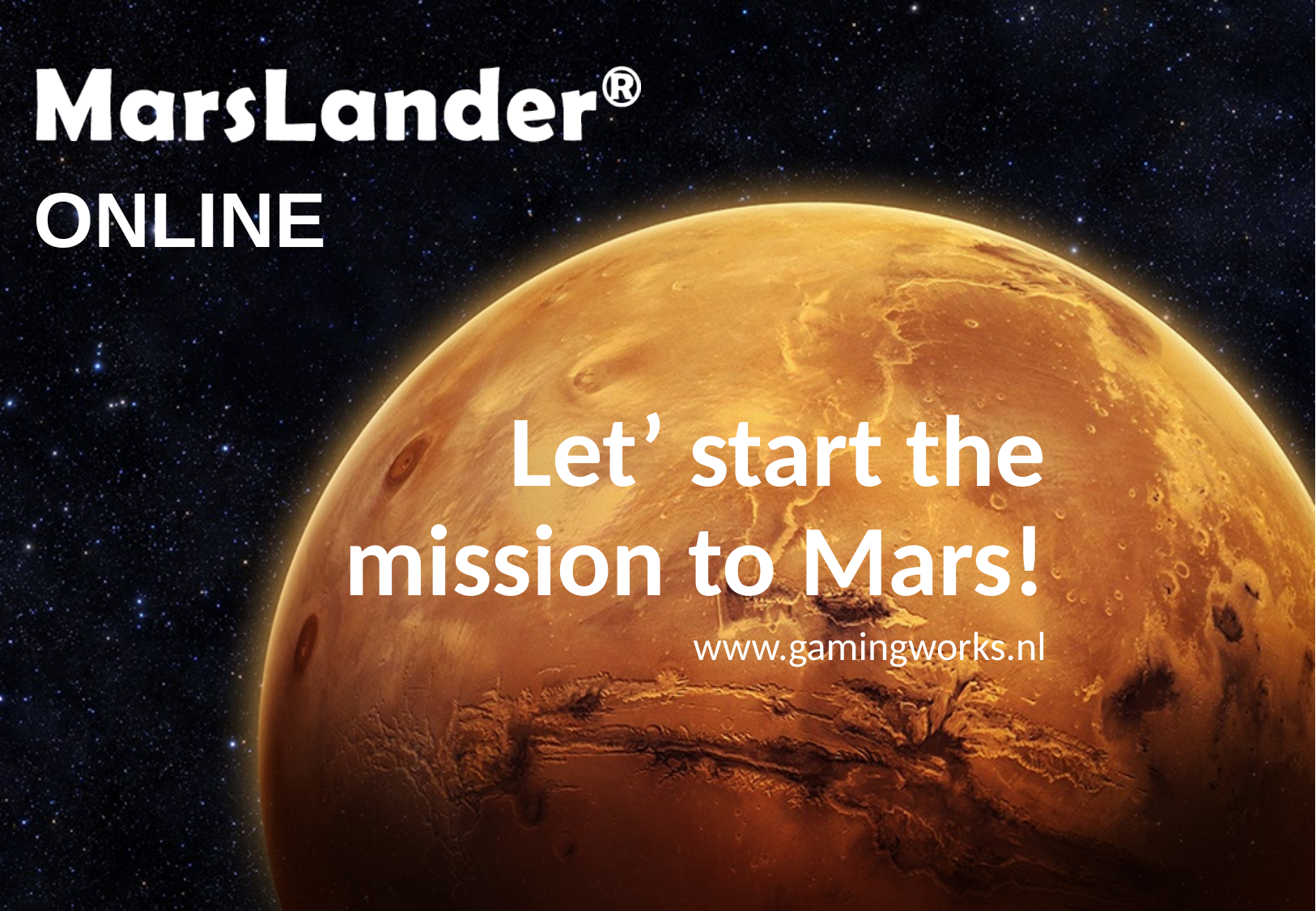

ONLINE
Let’ start the mission to Mars!
www.gamingworks.nl